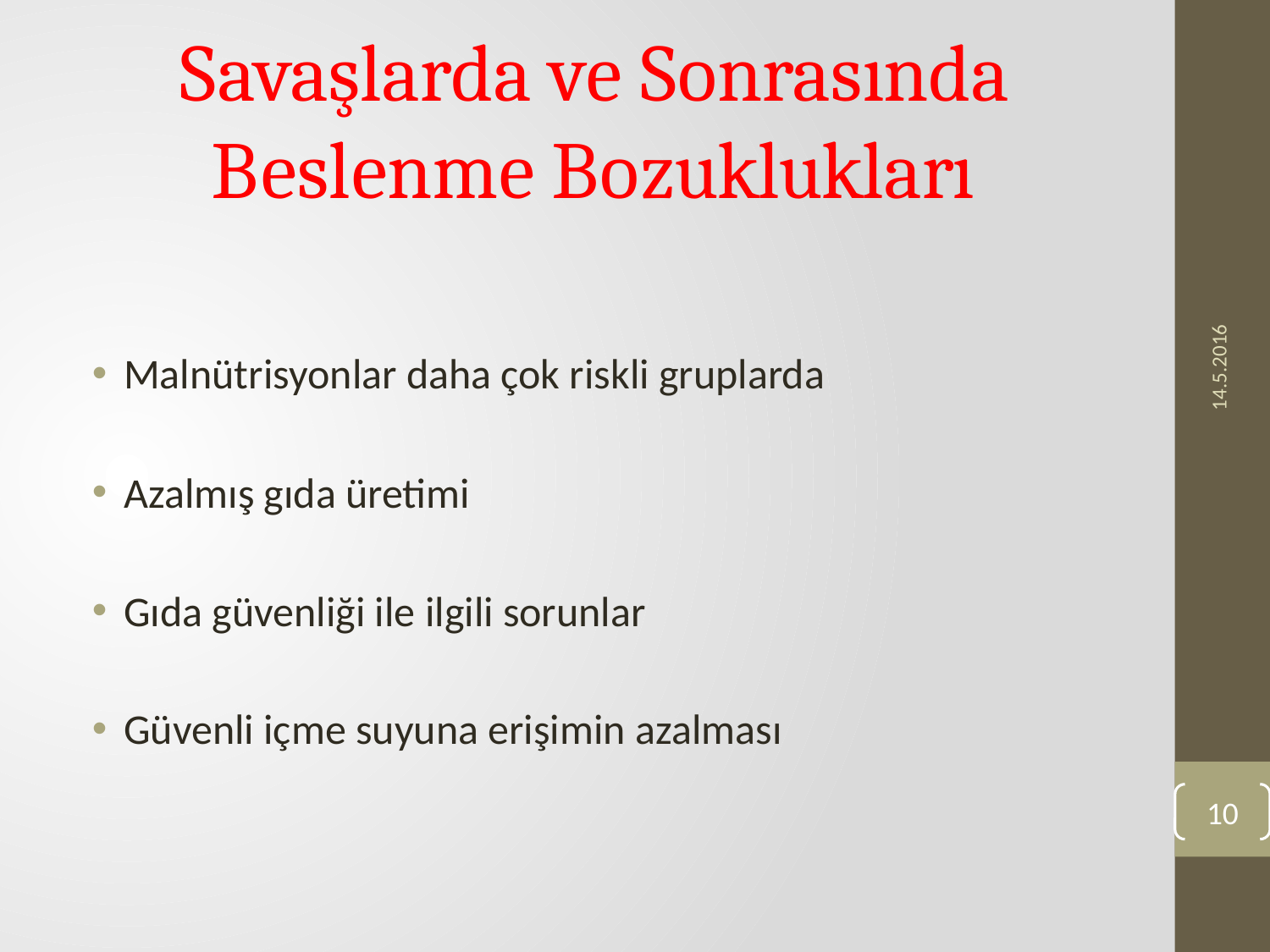

# Savaşlarda ve Sonrasında Beslenme Bozuklukları

Malnütrisyonlar daha çok riskli gruplarda

Azalmış gıda üretimi

Gıda güvenliği ile ilgili sorunlar

Güvenli içme suyuna erişimin azalması
14.5.2016
10